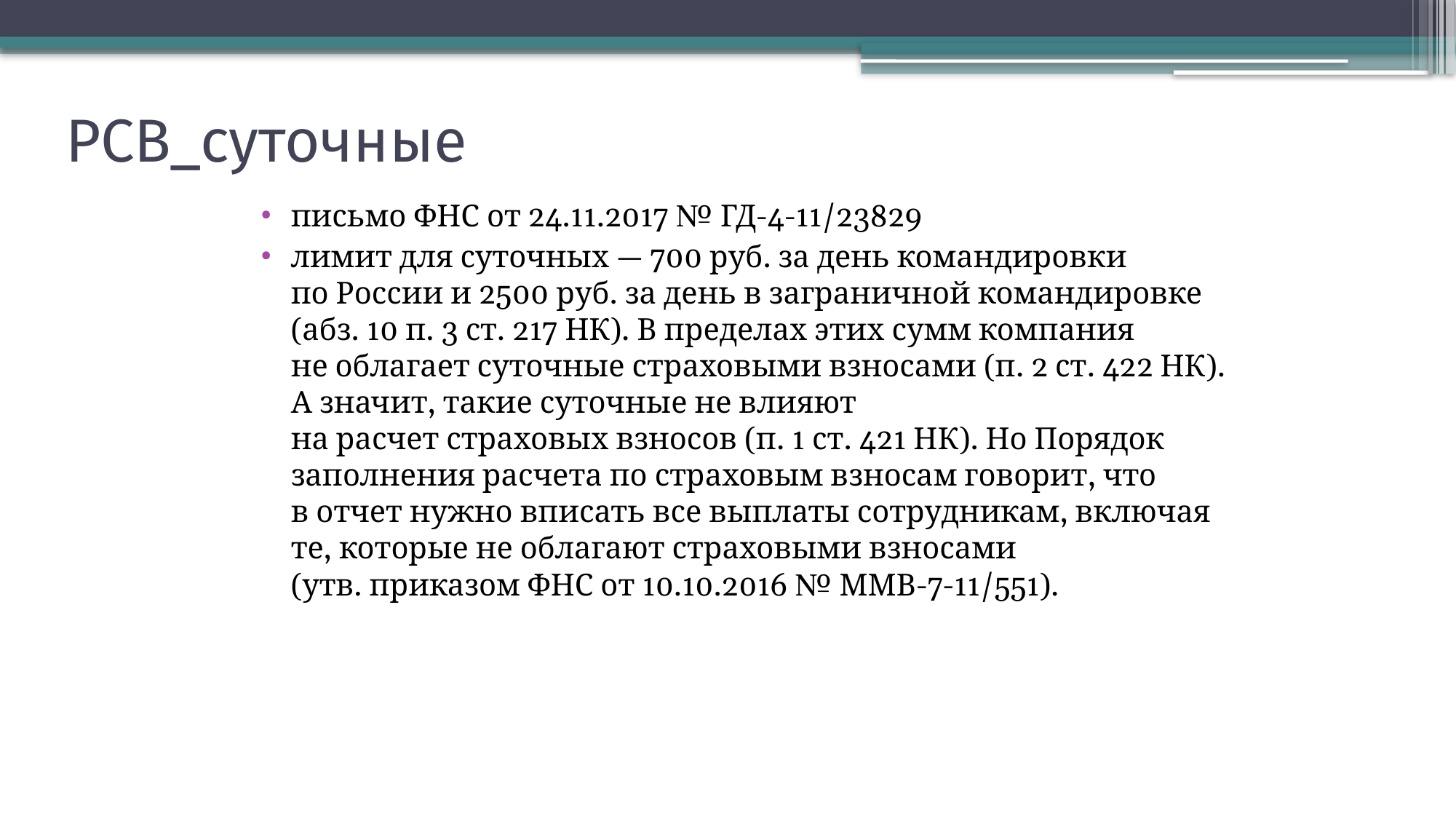

# РСВ_суточные
письмо ФНС от 24.11.2017 № ГД-4-11/23829
лимит для суточных — 700 руб. за день командировки по России и 2500 руб. за день в заграничной командировке (абз. 10 п. 3 ст. 217 НК). В пределах этих сумм компания не облагает суточные страховыми взносами (п. 2 ст. 422 НК). А значит, такие суточные не влияют на расчет страховых взносов (п. 1 ст. 421 НК). Но Порядок заполнения расчета по страховым взносам говорит, что в отчет нужно вписать все выплаты сотрудникам, включая те, которые не облагают страховыми взносами  (утв. приказом ФНС от 10.10.2016 № ММВ-7-11/551).